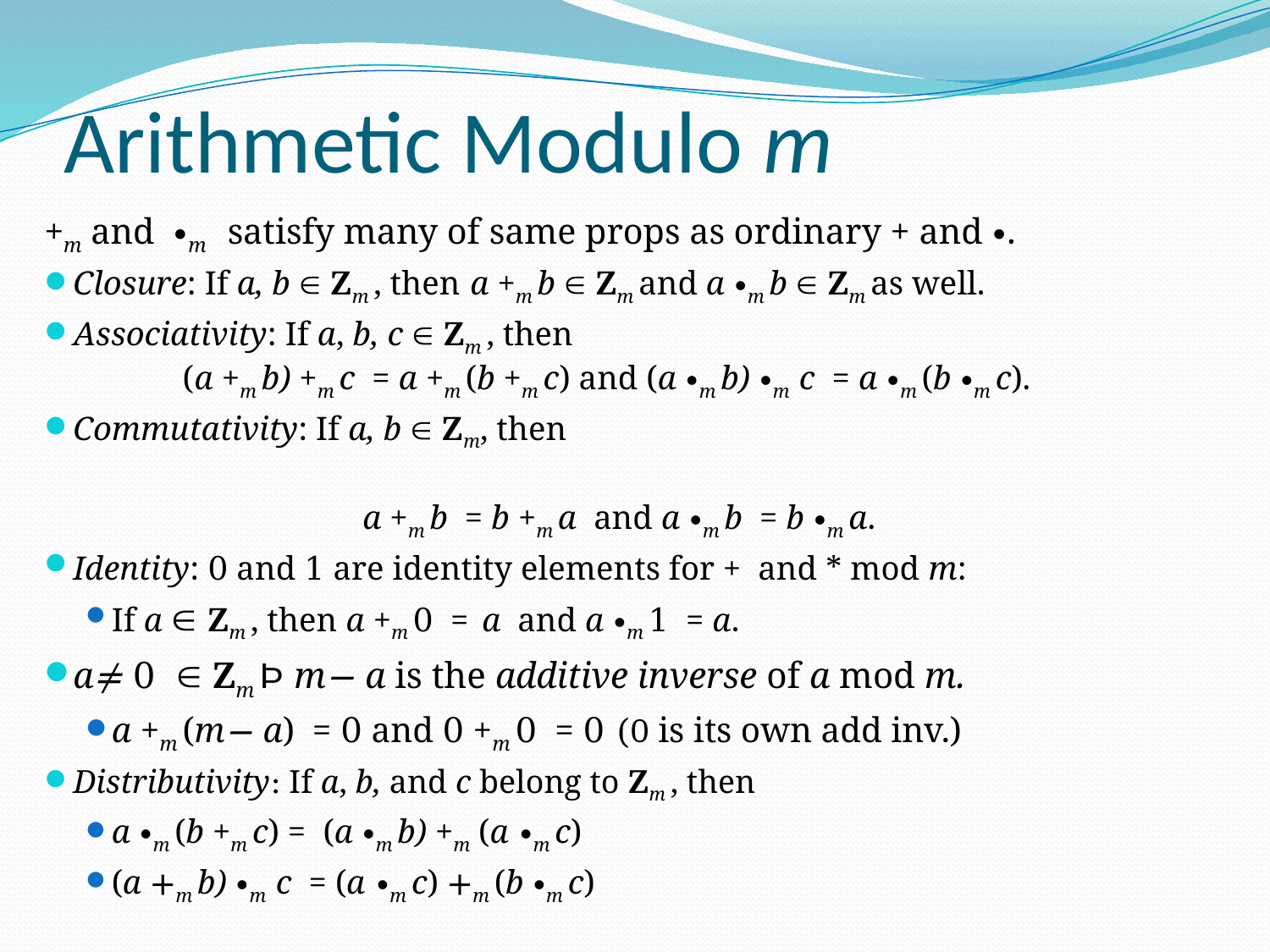

# Arithmetic Modulo m
+m and  ∙m    satisfy many of same props as ordinary + and ∙.
Closure: If a, b ∈ Zm , then  a +m b ∈ Zm and a ∙m b ∈ Zm as well.
Associativity: If a, b, c ∈ Zm , then                                                                                       (a +m b) +m c  = a +m (b +m c) and (a ∙m b) ∙m  c  = a ∙m (b ∙m c).
Commutativity: If a, b ∈ Zm, then
a +m b  = b +m a  and a ∙m b  = b ∙m a.
Identity: 0 and 1 are identity elements for +  and * mod m:
If a ∈ Zm , then a +m 0  =  a  and a ∙m 1  = a.
a≠ 0  ∈ Zm Þ  m− a is the additive inverse of a mod m.
a +m (m− a)  = 0 and 0 +m 0  = 0 (0 is its own add inv.)
Distributivity: If a, b, and c belong to Zm , then
a ∙m (b +m c) =  (a ∙m b) +m (a ∙m c)
(a +m b) ∙m  c  = (a ∙m c) +m (b ∙m c)